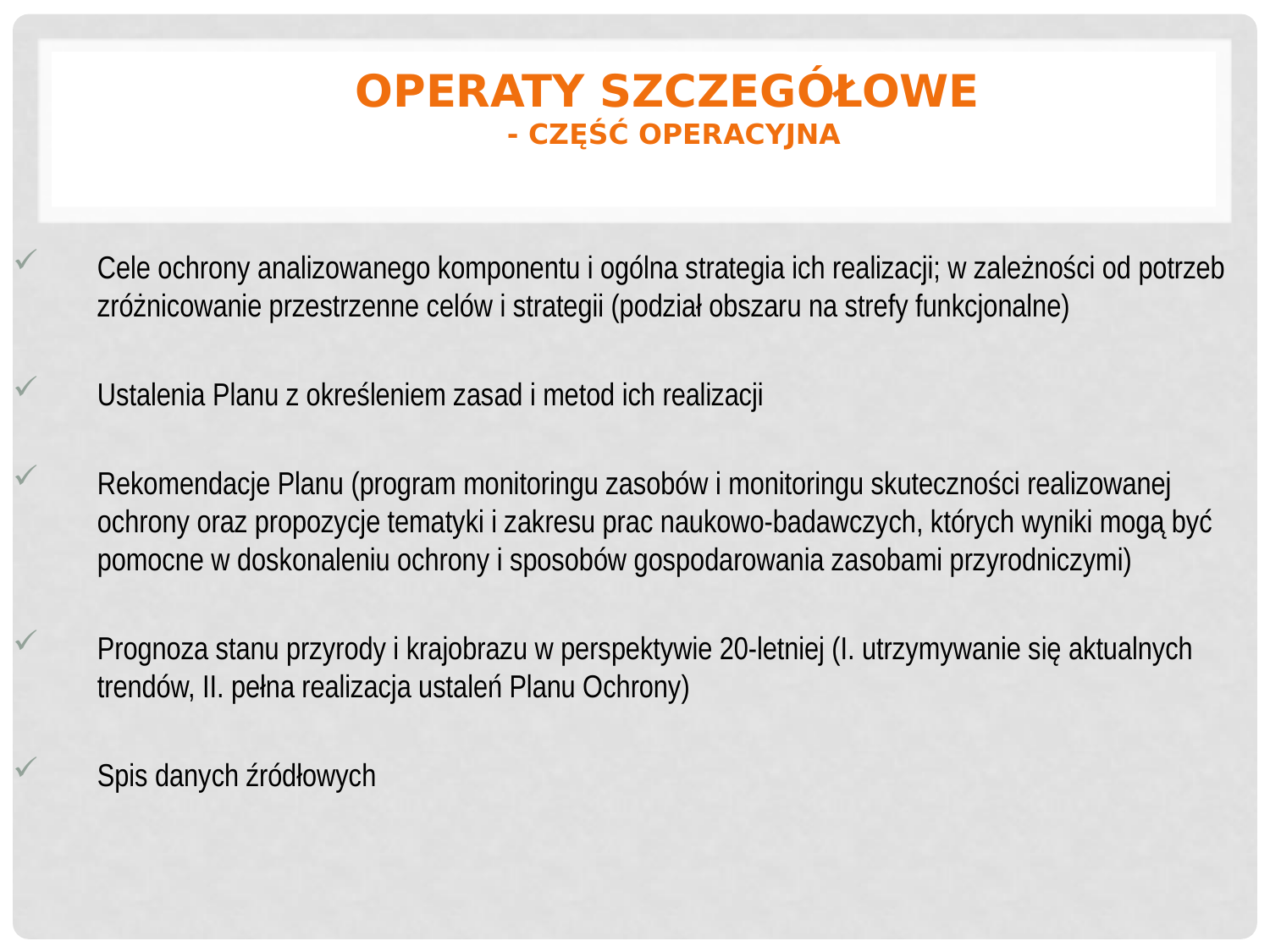

# Operaty szczegółowe - część operacyjna

Cele ochrony analizowanego komponentu i ogólna strategia ich realizacji; w zależności od potrzeb zróżnicowanie przestrzenne celów i strategii (podział obszaru na strefy funkcjonalne)

Ustalenia Planu z określeniem zasad i metod ich realizacji

Rekomendacje Planu (program monitoringu zasobów i monitoringu skuteczności realizowanej ochrony oraz propozycje tematyki i zakresu prac naukowo-badawczych, których wyniki mogą być pomocne w doskonaleniu ochrony i sposobów gospodarowania zasobami przyrodniczymi)

Prognoza stanu przyrody i krajobrazu w perspektywie 20-letniej (I. utrzymywanie się aktualnych trendów, II. pełna realizacja ustaleń Planu Ochrony)

Spis danych źródłowych